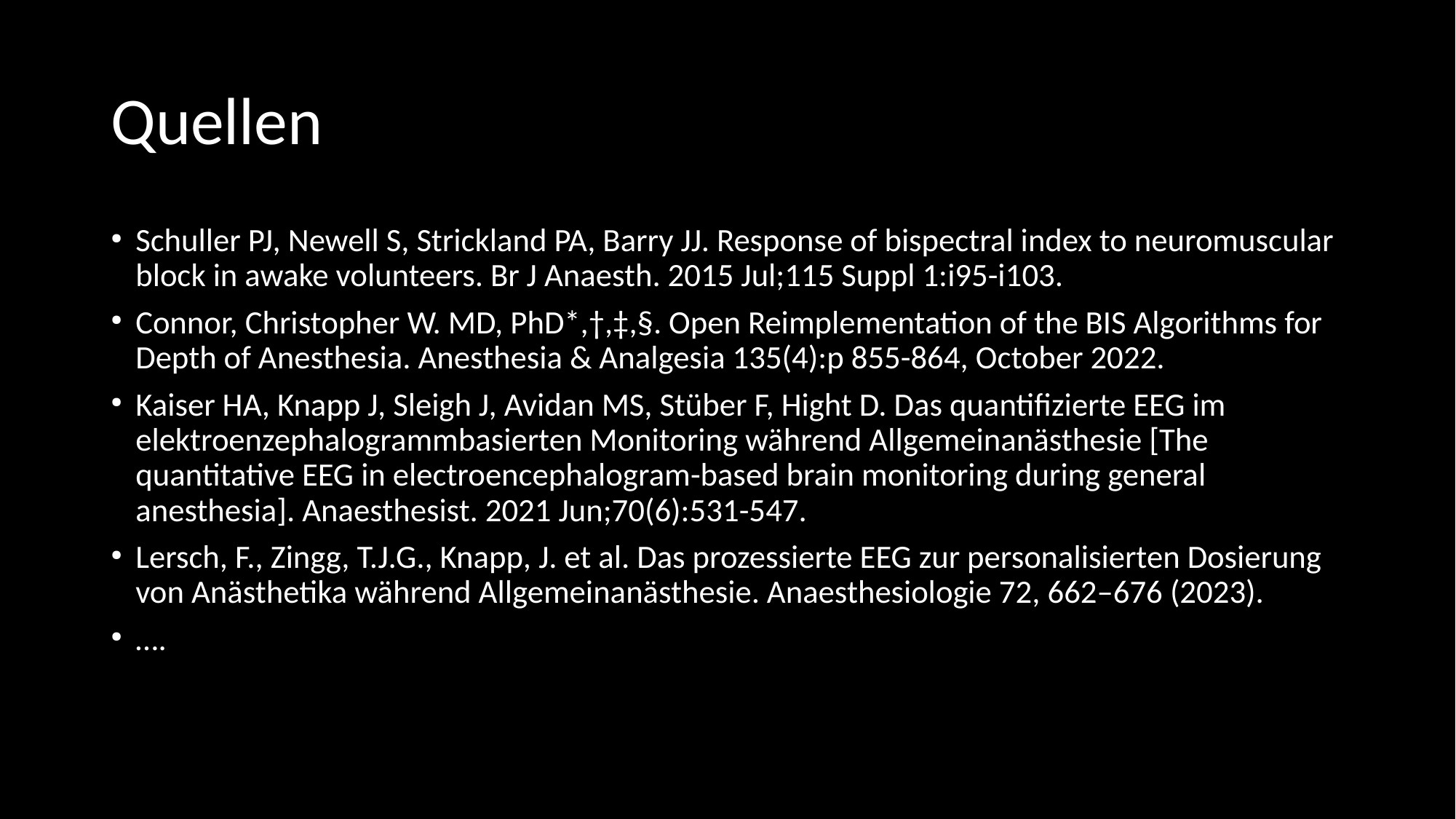

# Quellen
Schuller PJ, Newell S, Strickland PA, Barry JJ. Response of bispectral index to neuromuscular block in awake volunteers. Br J Anaesth. 2015 Jul;115 Suppl 1:i95-i103.
Connor, Christopher W. MD, PhD*,†,‡,§. Open Reimplementation of the BIS Algorithms for Depth of Anesthesia. Anesthesia & Analgesia 135(4):p 855-864, October 2022.
Kaiser HA, Knapp J, Sleigh J, Avidan MS, Stüber F, Hight D. Das quantifizierte EEG im elektroenzephalogrammbasierten Monitoring während Allgemeinanästhesie [The quantitative EEG in electroencephalogram-based brain monitoring during general anesthesia]. Anaesthesist. 2021 Jun;70(6):531-547.
Lersch, F., Zingg, T.J.G., Knapp, J. et al. Das prozessierte EEG zur personalisierten Dosierung von Anästhetika während Allgemeinanästhesie. Anaesthesiologie 72, 662–676 (2023).
….